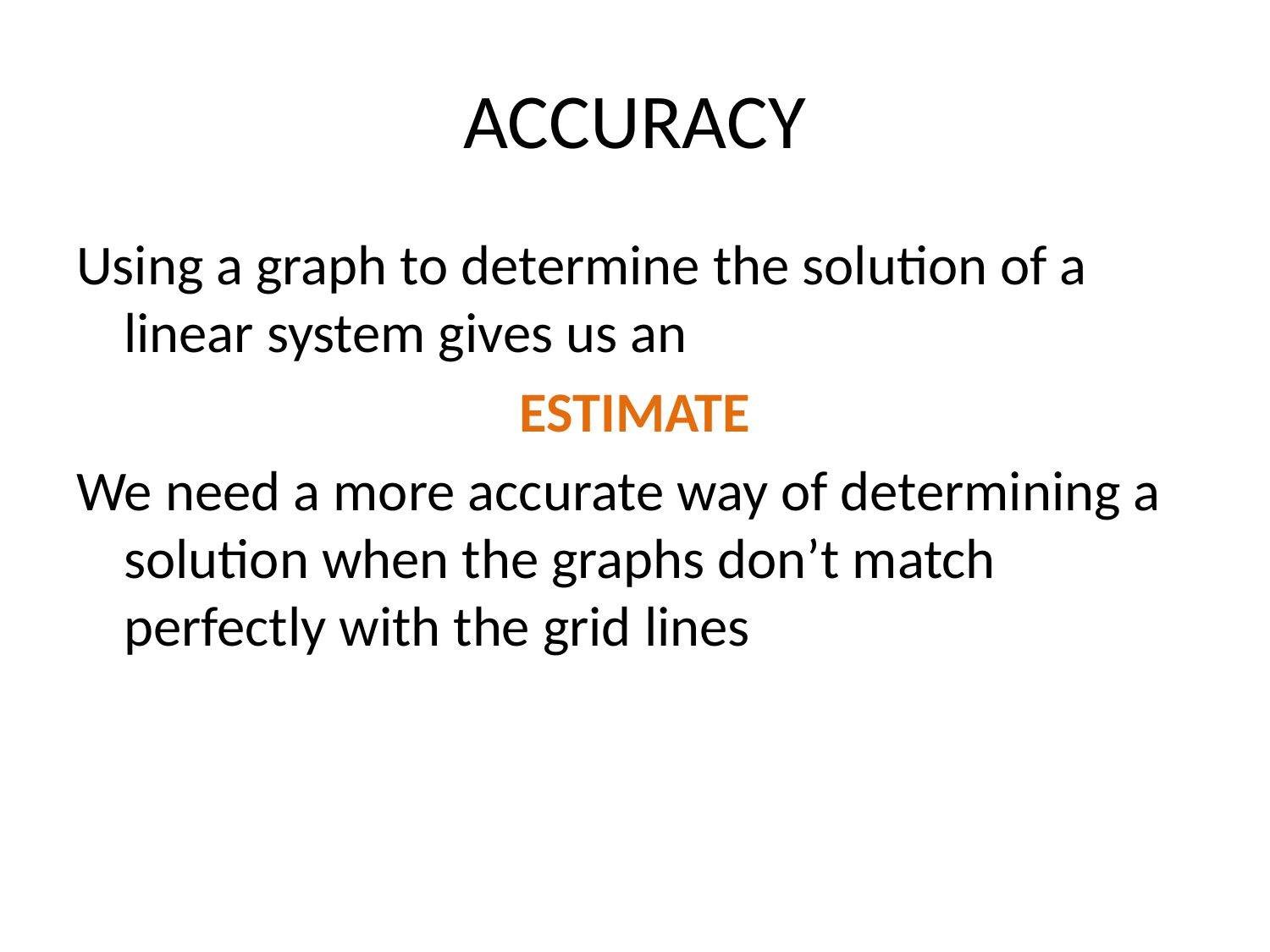

# ACCURACY
Using a graph to determine the solution of a linear system gives us an
ESTIMATE
We need a more accurate way of determining a solution when the graphs don’t match perfectly with the grid lines